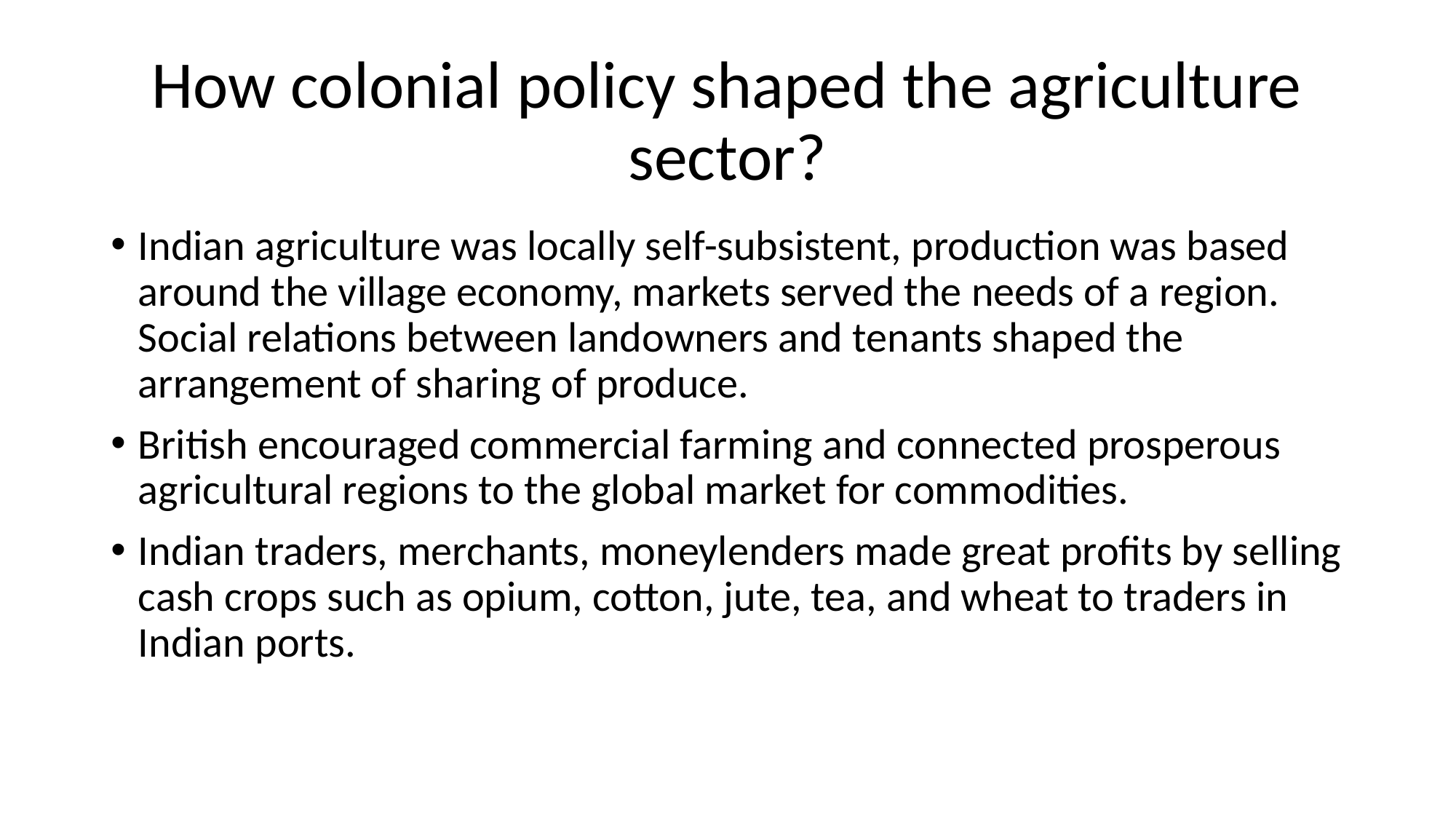

# How colonial policy shaped the agriculture sector?
Indian agriculture was locally self-subsistent, production was based around the village economy, markets served the needs of a region. Social relations between landowners and tenants shaped the arrangement of sharing of produce.
British encouraged commercial farming and connected prosperous agricultural regions to the global market for commodities.
Indian traders, merchants, moneylenders made great profits by selling cash crops such as opium, cotton, jute, tea, and wheat to traders in Indian ports.